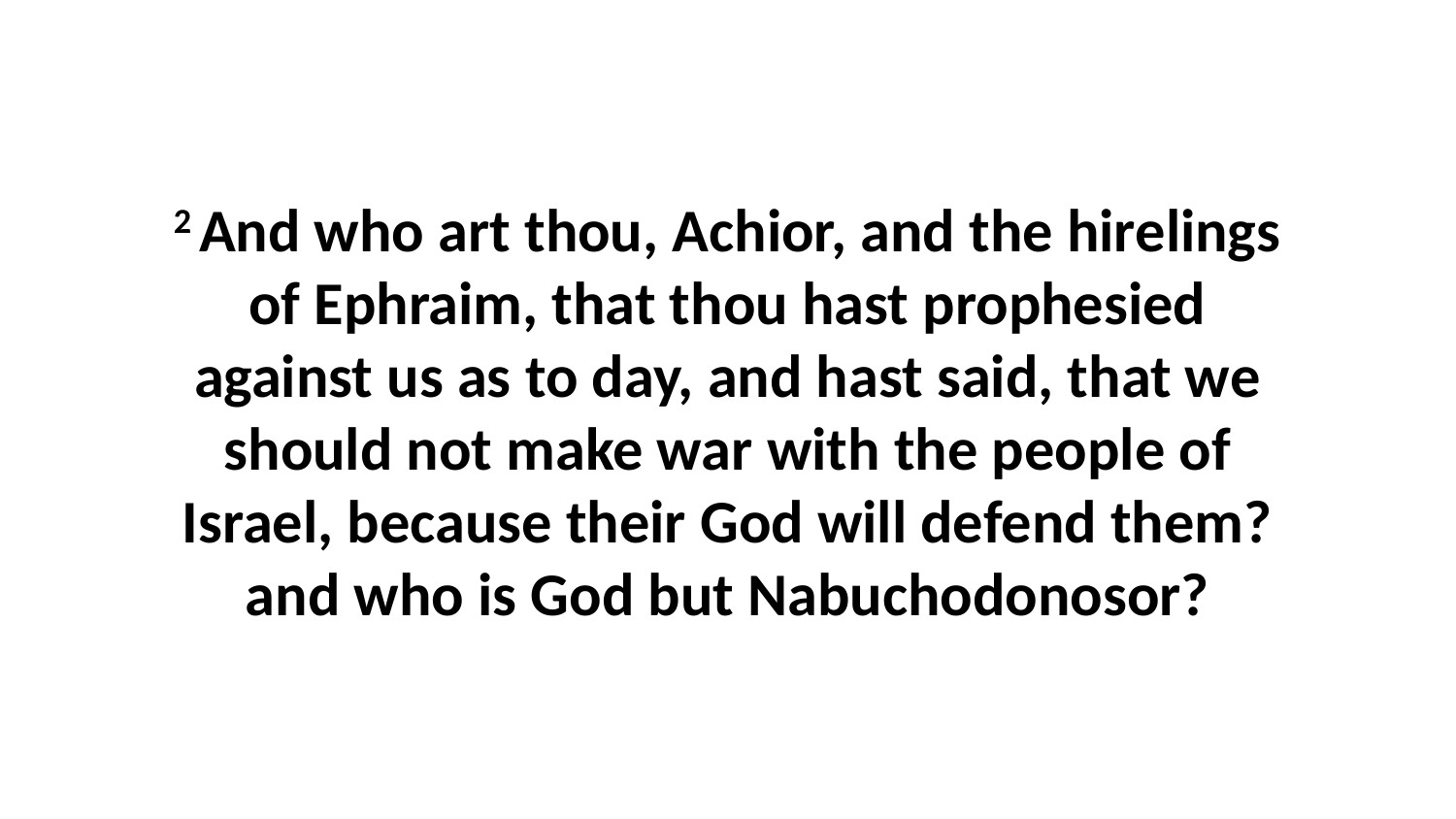

2 And who art thou, Achior, and the hirelings of Ephraim, that thou hast prophesied against us as to day, and hast said, that we should not make war with the people of Israel, because their God will defend them? and who is God but Nabuchodonosor?